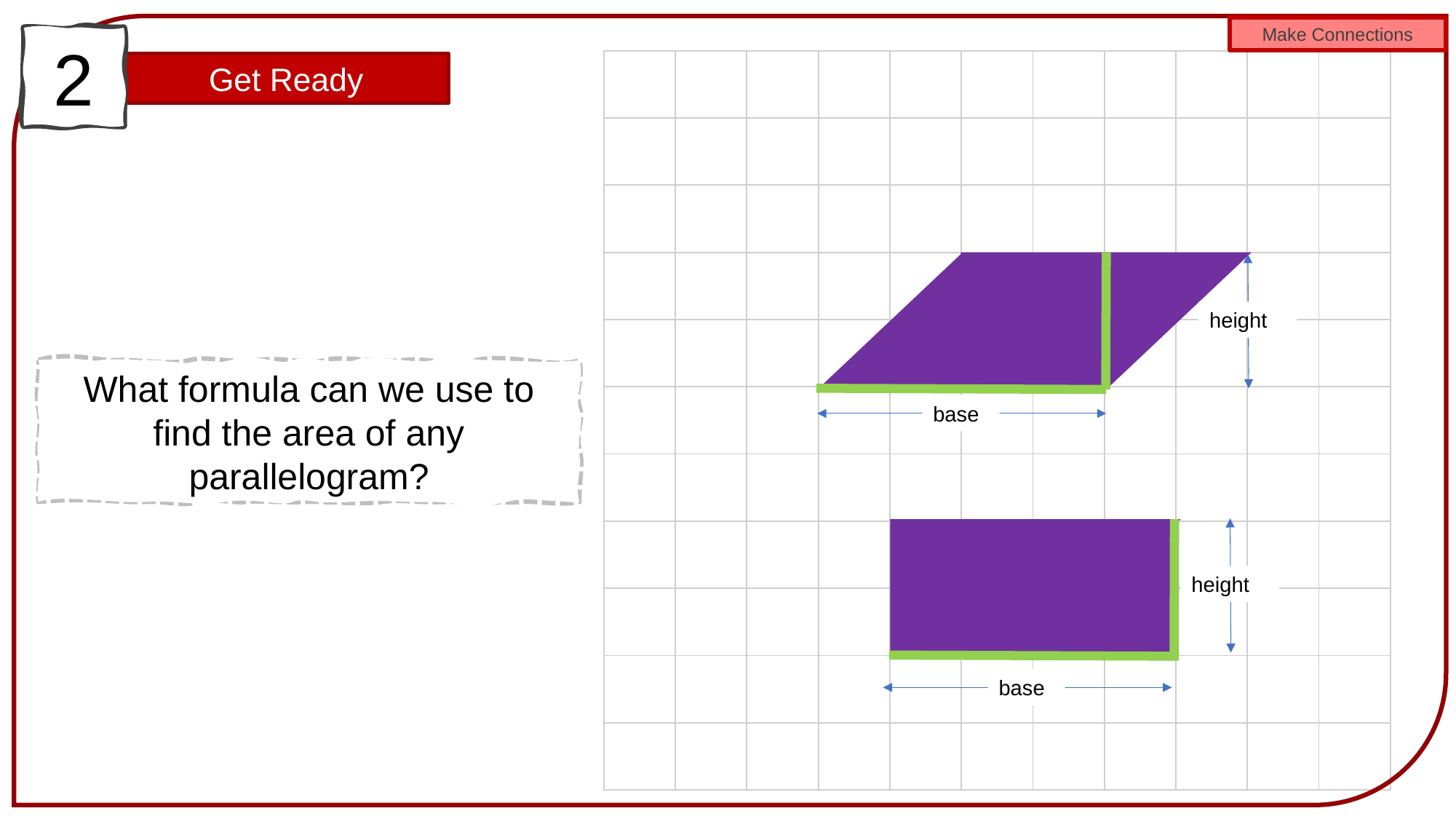

Make Connections
2
|  |  |  |  |  |  |  |  |  |  |  |
| --- | --- | --- | --- | --- | --- | --- | --- | --- | --- | --- |
|  |  |  |  |  |  |  |  |  |  |  |
|  |  |  |  |  |  |  |  |  |  |  |
|  |  |  |  |  |  |  |  |  |  |  |
|  |  |  |  |  |  |  |  |  |  |  |
|  |  |  |  |  |  |  |  |  |  |  |
|  |  |  |  |  |  |  |  |  |  |  |
|  |  |  |  |  |  |  |  |  |  |  |
|  |  |  |  |  |  |  |  |  |  |  |
|  |  |  |  |  |  |  |  |  |  |  |
|  |  |  |  |  |  |  |  |  |  |  |
Get Ready

height
What formula can we use to find the area of any parallelogram?
A = b x h
base

height
base